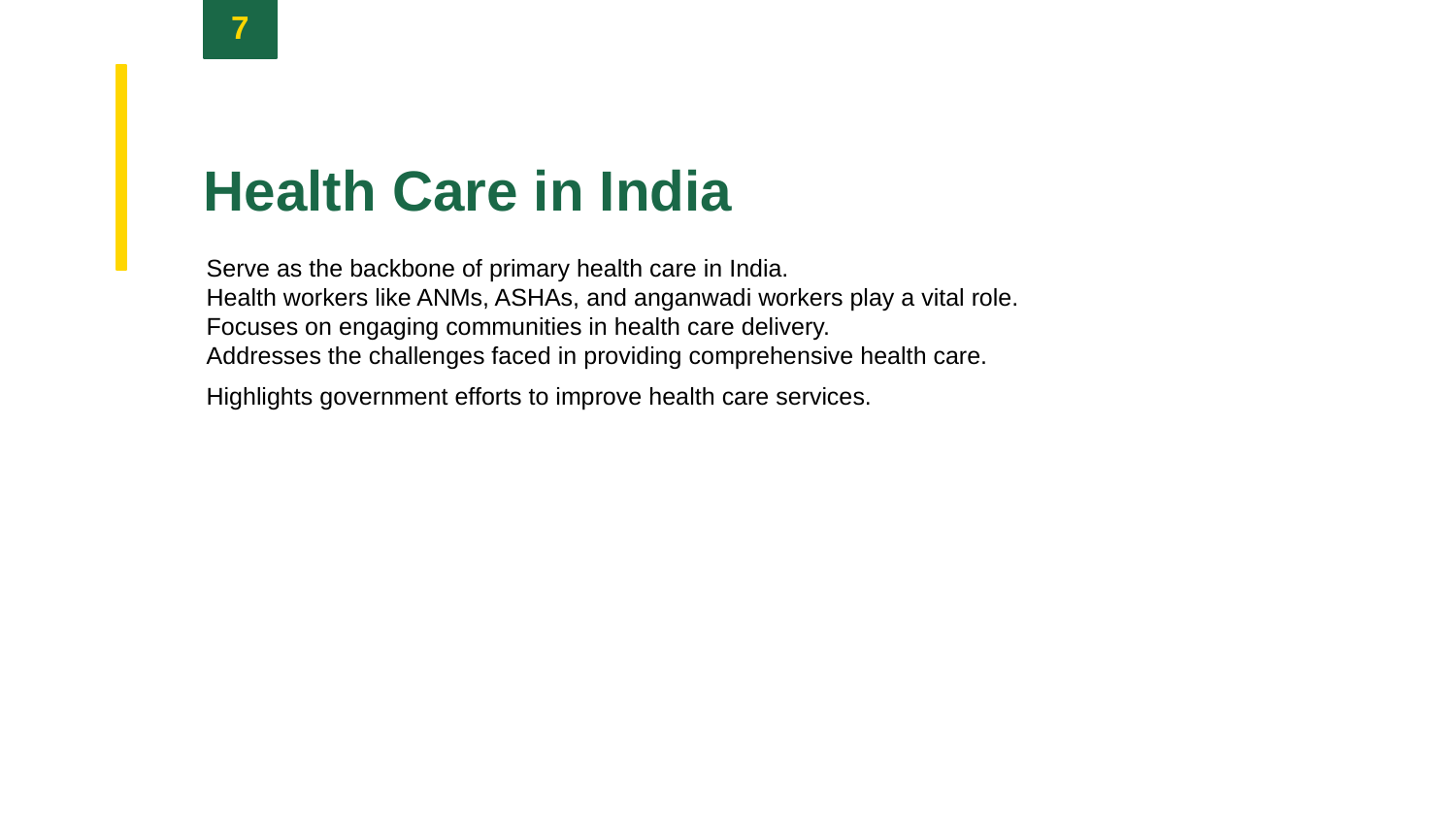

7

Health Care in India
Serve as the backbone of primary health care in India.
Health workers like ANMs, ASHAs, and anganwadi workers play a vital role.
Focuses on engaging communities in health care delivery.
Addresses the challenges faced in providing comprehensive health care.
Highlights government efforts to improve health care services.